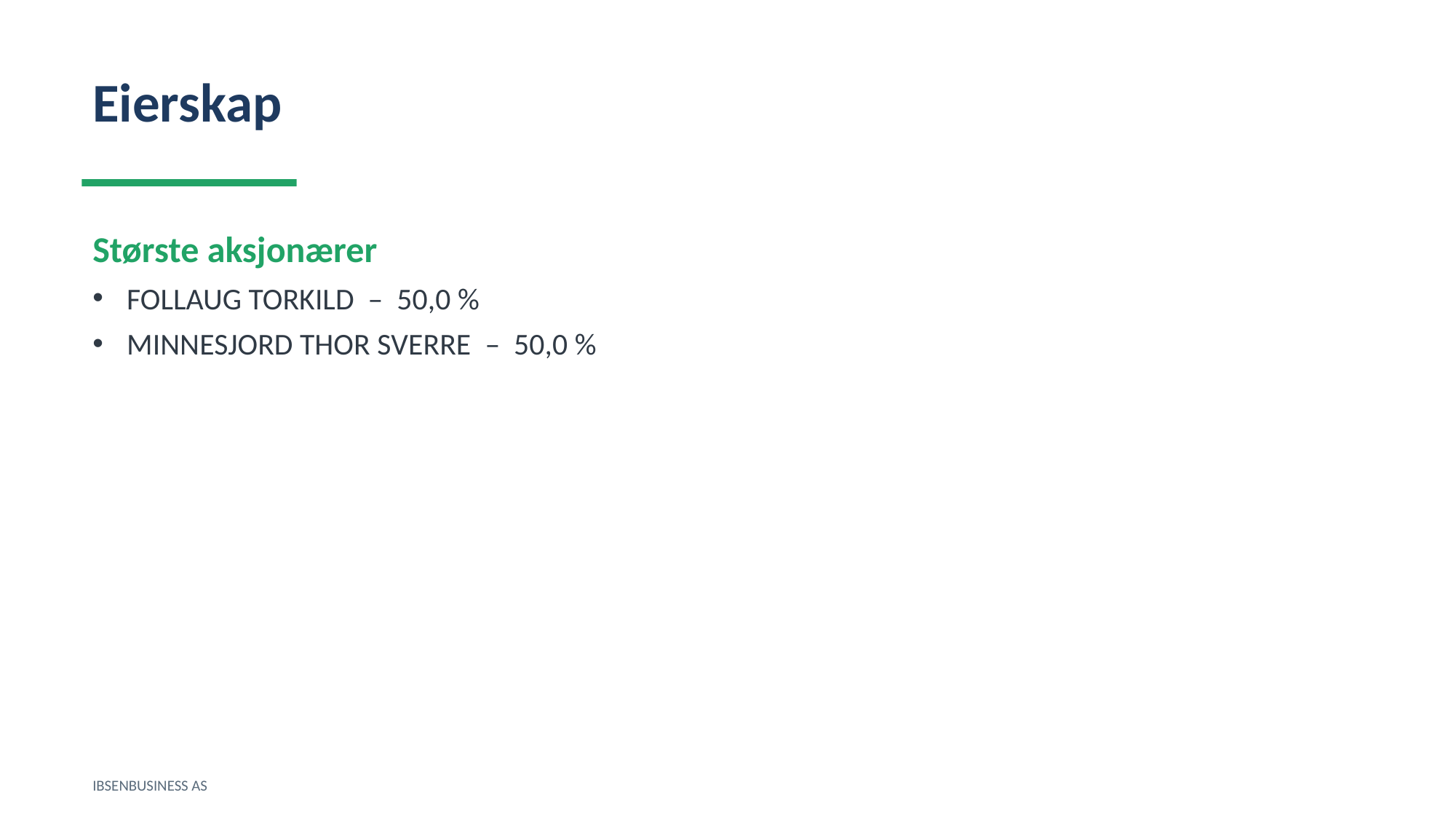

Eierskap

Største aksjonærer
FOLLAUG TORKILD  –  50,0 %
MINNESJORD THOR SVERRE  –  50,0 %
IBSENBUSINESS AS